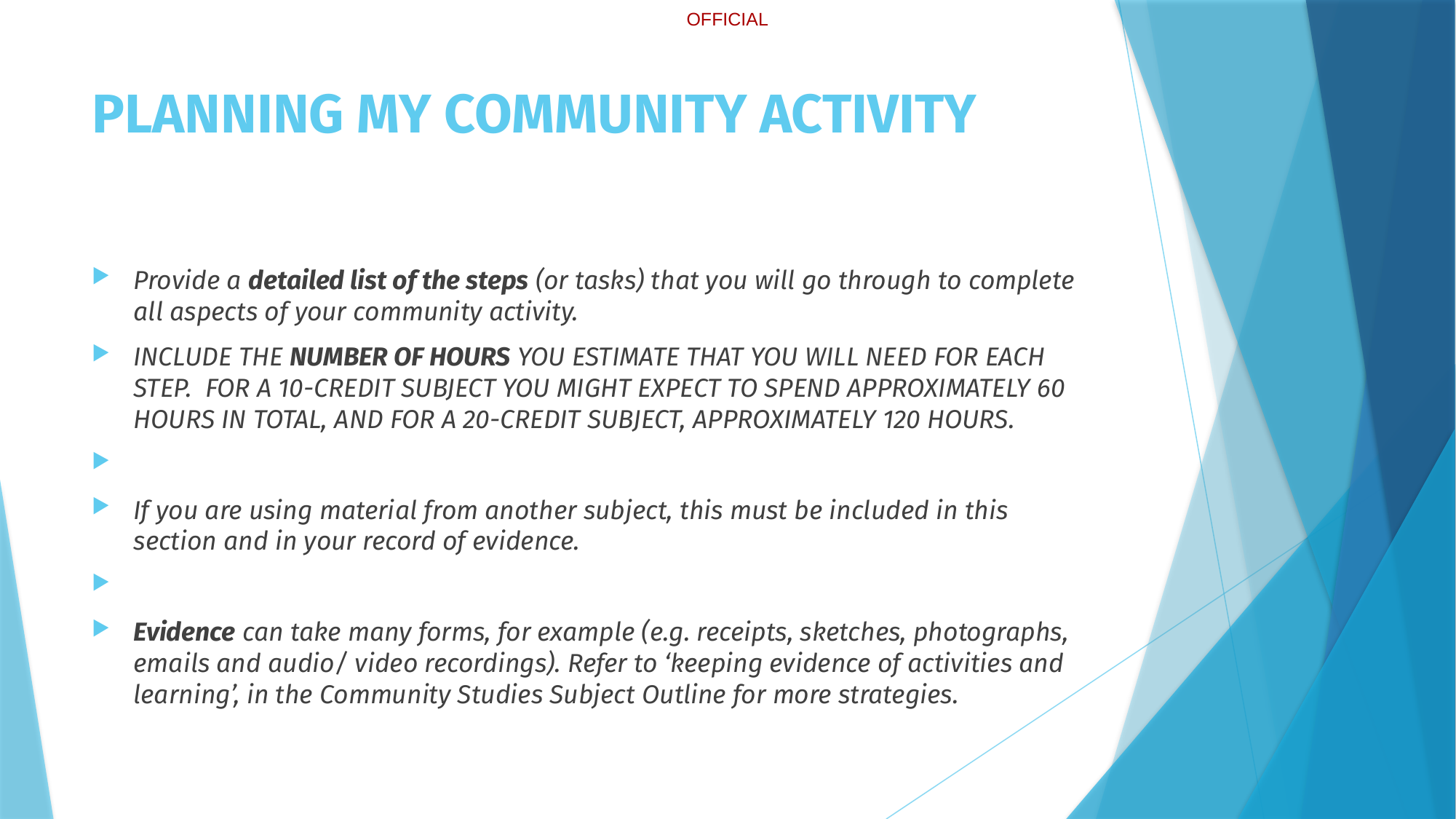

# PLANNING MY COMMUNITY ACTIVITY
Provide a detailed list of the steps (or tasks) that you will go through to complete all aspects of your community activity.
Include the number of hours you estimate that you will need for each step.  For a 10-credit subject you might expect to spend approximately 60 hours in total, and for a 20-credit subject, approximately 120 hours.

If you are using material from another subject, this must be included in this section and in your record of evidence.

Evidence can take many forms, for example (e.g. receipts, sketches, photographs, emails and audio/ video recordings). Refer to ‘keeping evidence of activities and learning’, in the Community Studies Subject Outline for more strategies.